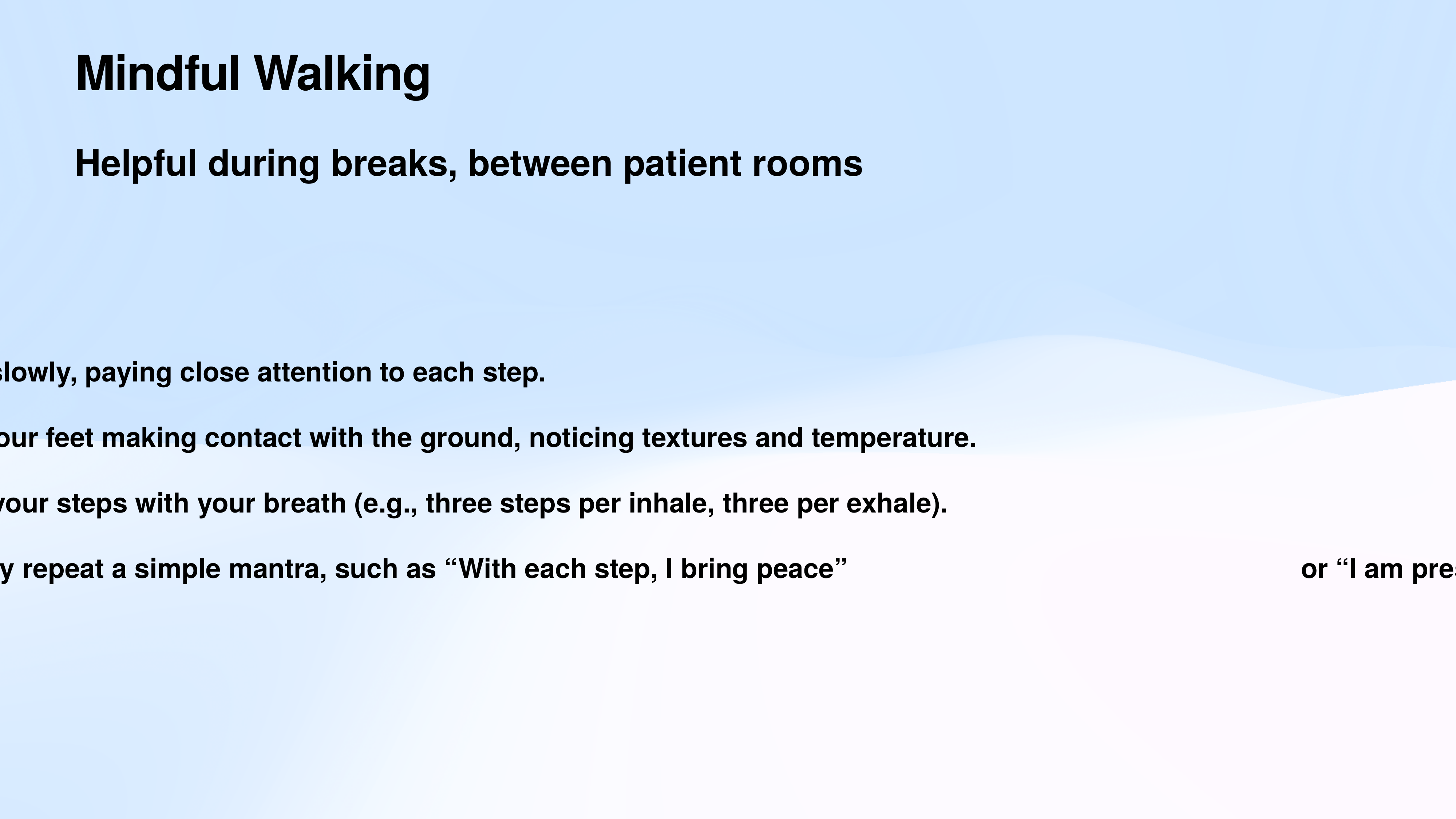

# Mindful Walking
Helpful during breaks, between patient rooms
Step 1: Walk slowly, paying close attention to each step.

Step 2: Feel your feet making contact with the ground, noticing textures and temperature.

Step 3: Sync your steps with your breath (e.g., three steps per inhale, three per exhale).

Step 4: Silently repeat a simple mantra, such as “With each step, I bring peace”                                                            or “I am present here and now”.